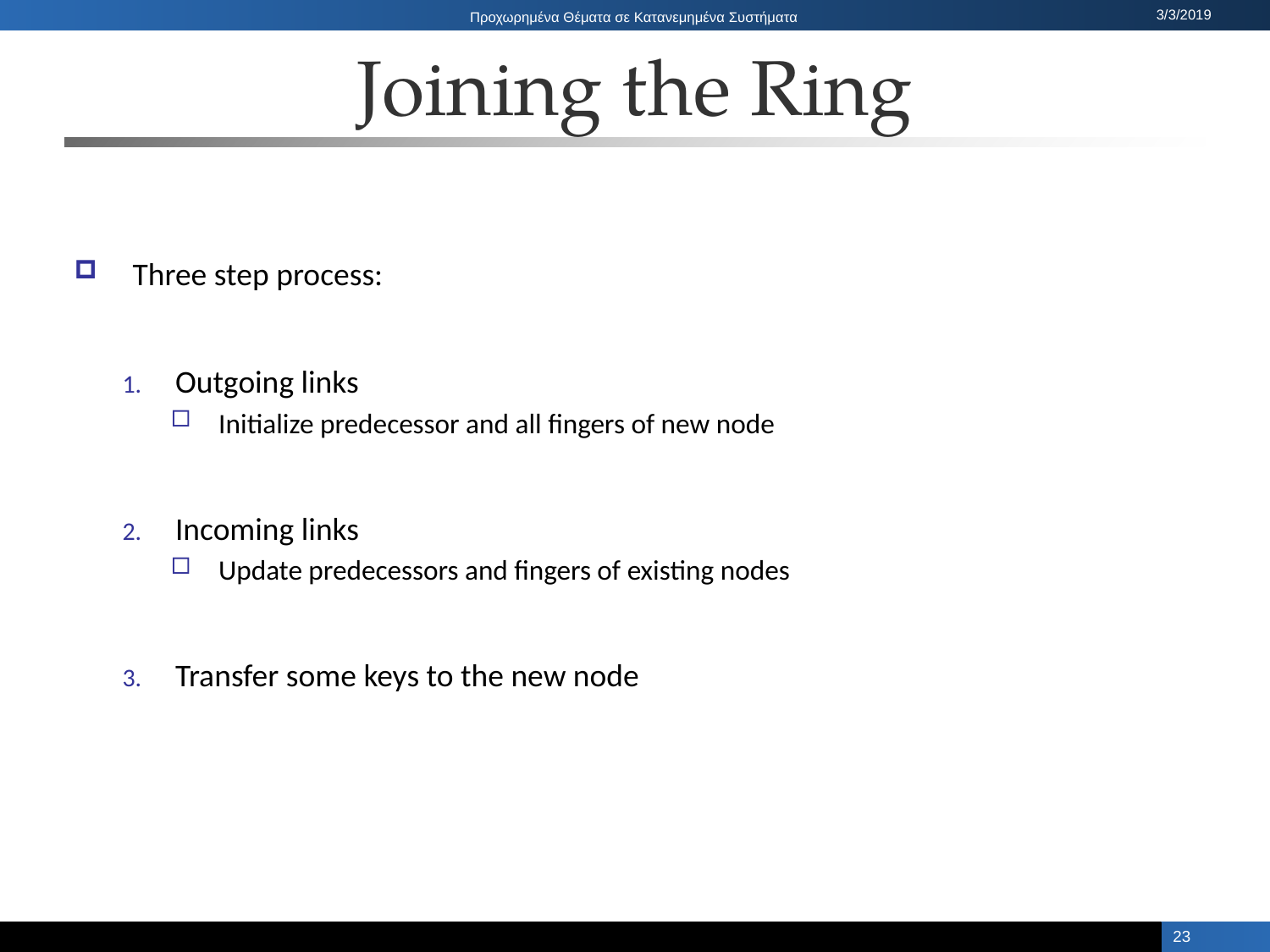

# Joining the Ring
Three step process:

Outgoing links
Initialize predecessor and all fingers of new node

Incoming links
Update predecessors and fingers of existing nodes

Transfer some keys to the new node